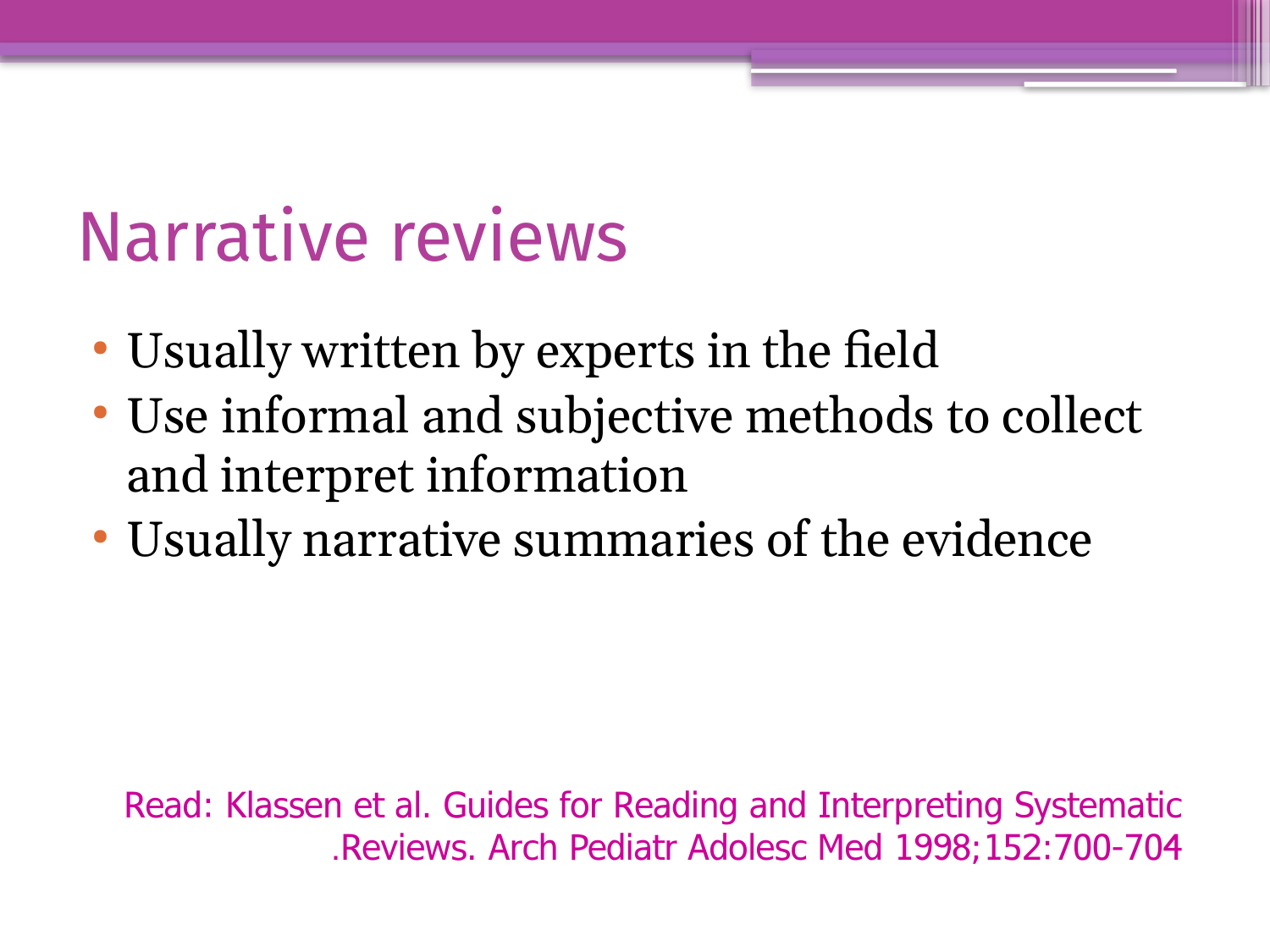

# Narrative reviews
Usually written by experts in the field
Use informal and subjective methods to collect and interpret information
Usually narrative summaries of the evidence
Read: Klassen et al. Guides for Reading and Interpreting Systematic Reviews. Arch Pediatr Adolesc Med 1998;152:700-704.